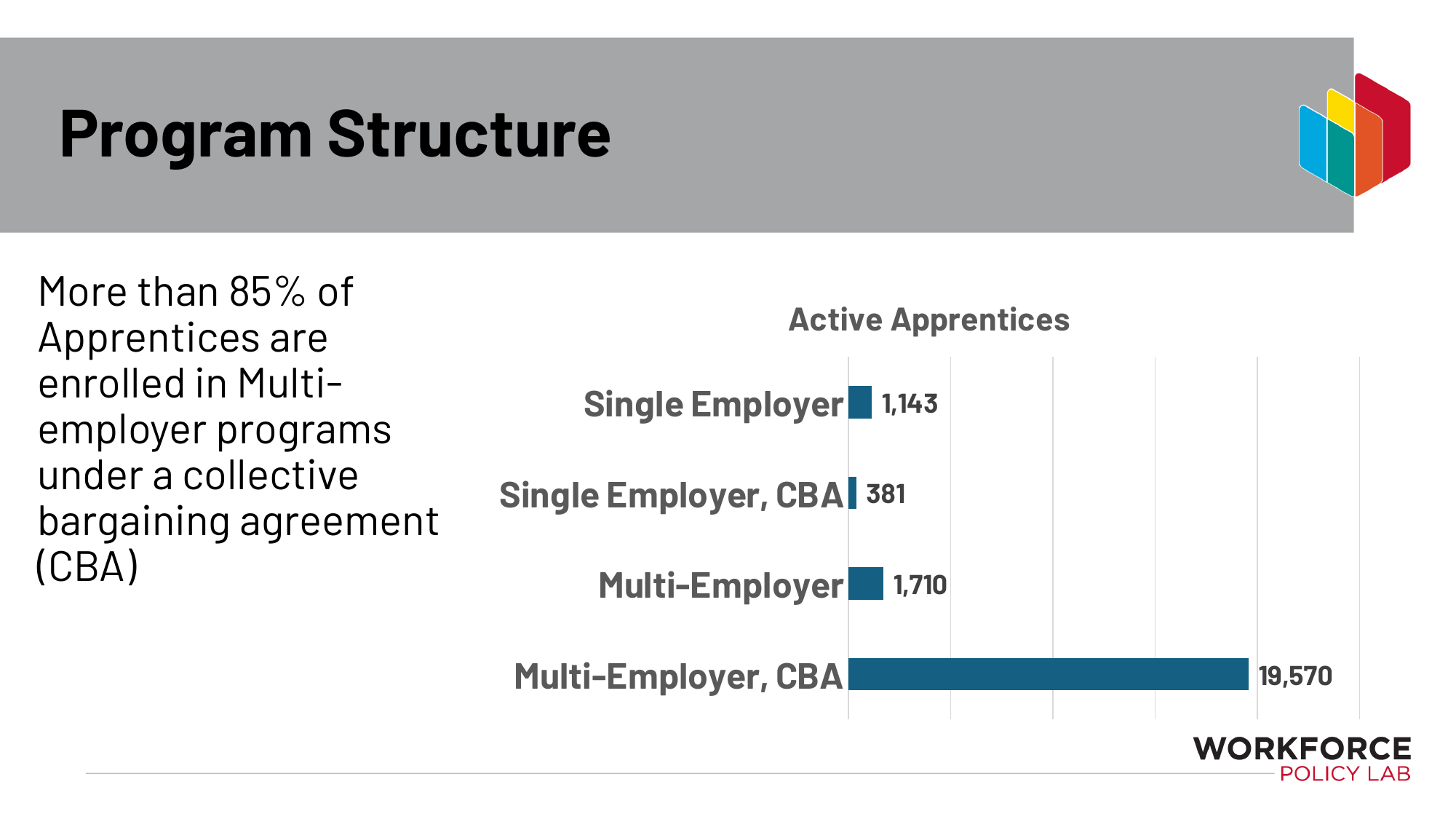

# Program Structure
More than 85% of Apprentices are enrolled in Multi-employer programs under a collective bargaining agreement (CBA)

### Chart:

| Category | Active Apprentices |
|---|---|
| Single Employer | 1143.0 |
| Single Employer, CBA | 381.0 |
| Multi-Employer | 1710.0 |
| Multi-Employer, CBA | 19570.0 |